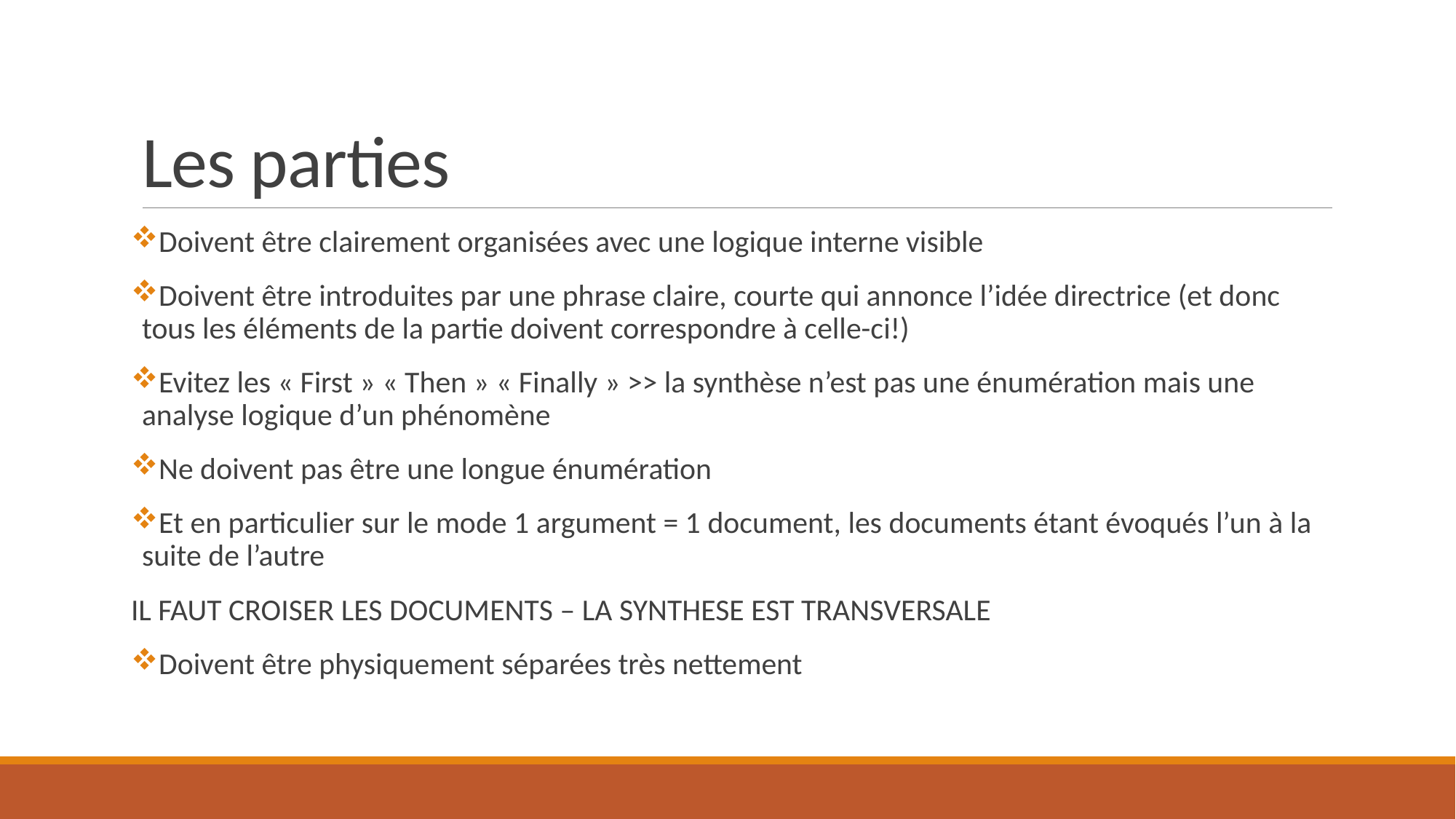

# Les parties
Doivent être clairement organisées avec une logique interne visible
Doivent être introduites par une phrase claire, courte qui annonce l’idée directrice (et donc tous les éléments de la partie doivent correspondre à celle-ci!)
Evitez les « First » « Then » « Finally » >> la synthèse n’est pas une énumération mais une analyse logique d’un phénomène
Ne doivent pas être une longue énumération
Et en particulier sur le mode 1 argument = 1 document, les documents étant évoqués l’un à la suite de l’autre
IL FAUT CROISER LES DOCUMENTS – LA SYNTHESE EST TRANSVERSALE
Doivent être physiquement séparées très nettement